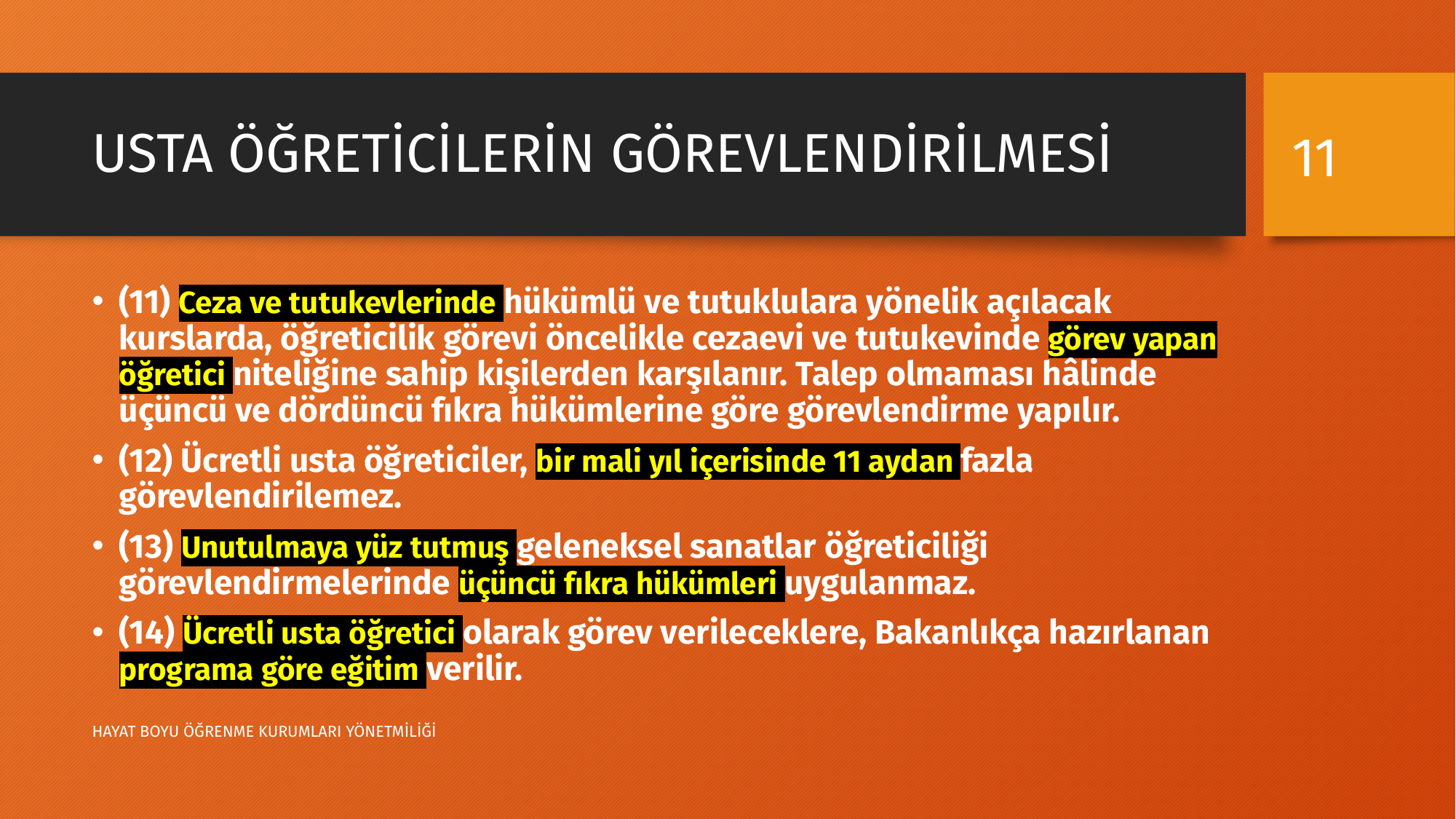

11
# USTA ÖĞRETİCİLERİN GÖREVLENDİRİLMESİ
(11) Ceza ve tutukevlerinde hükümlü ve tutuklulara yönelik açılacak kurslarda, öğreticilik görevi öncelikle cezaevi ve tutukevinde görev yapan öğretici niteliğine sahip kişilerden karşılanır. Talep olmaması hâlinde üçüncü ve dördüncü fıkra hükümlerine göre görevlendirme yapılır.
(12) Ücretli usta öğreticiler, bir mali yıl içerisinde 11 aydan fazla görevlendirilemez.
(13) Unutulmaya yüz tutmuş geleneksel sanatlar öğreticiliği görevlendirmelerinde üçüncü fıkra hükümleri uygulanmaz.
(14) Ücretli usta öğretici olarak görev verileceklere, Bakanlıkça hazırlanan programa göre eğitim verilir.
HAYAT BOYU ÖĞRENME KURUMLARI YÖNETMİLİĞİ